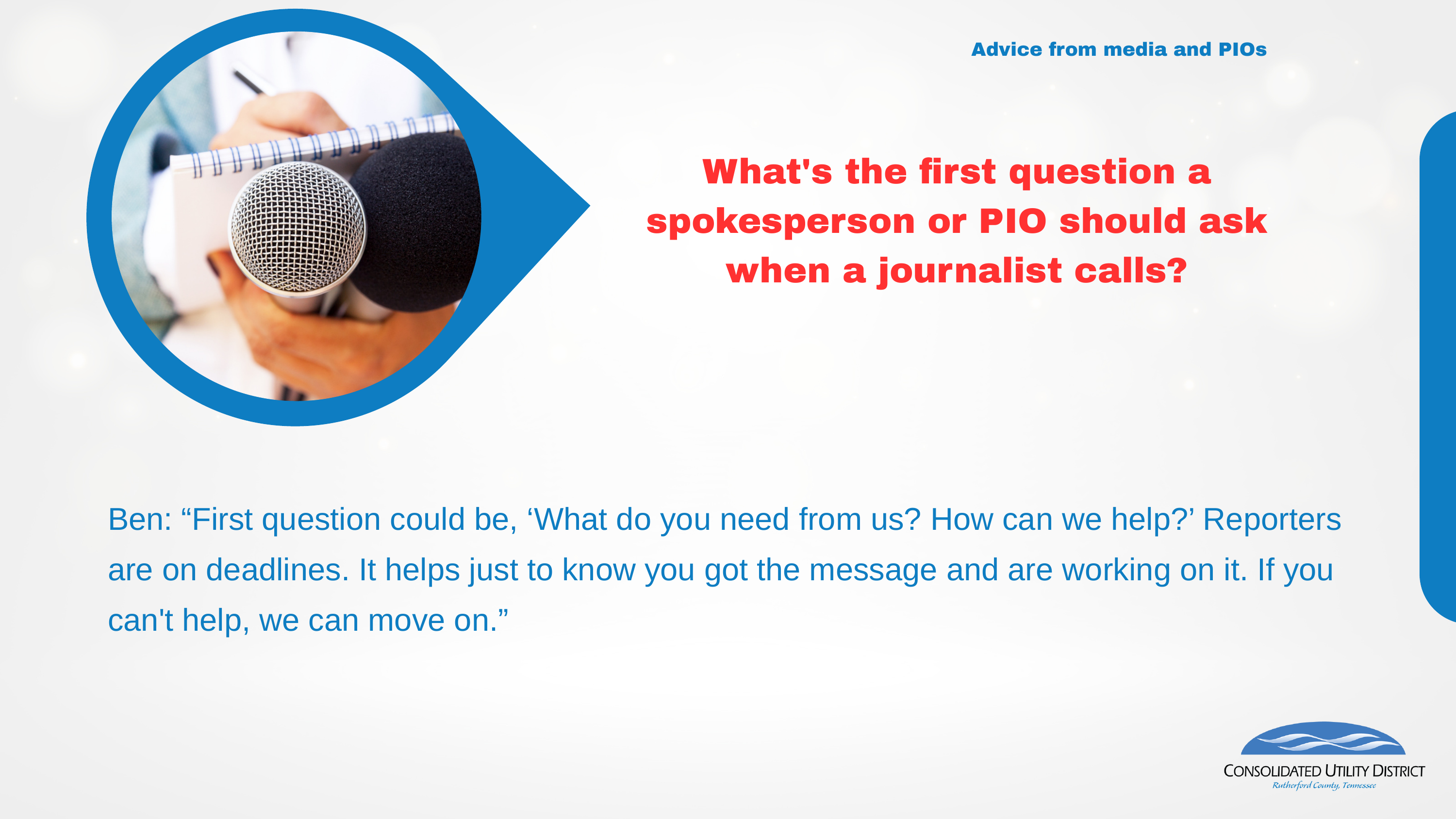

Advice from media and PIOs

What's the first question a spokesperson or PIO should ask when a journalist calls?
Ben: “First question could be, ‘What do you need from us? How can we help?’ Reporters are on deadlines. It helps just to know you got the message and are working on it. If you can't help, we can move on.”